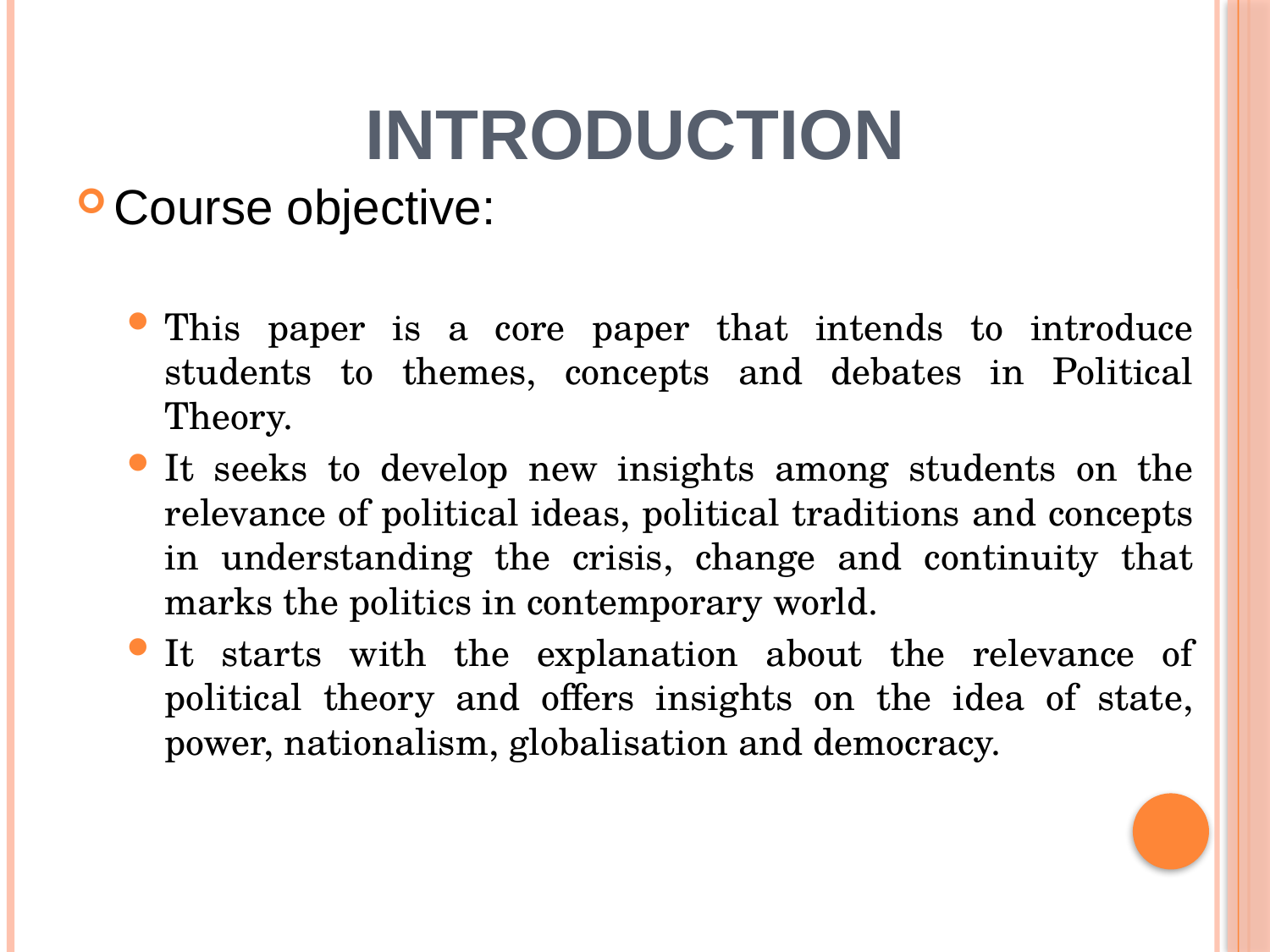

# Introduction
Course objective:

This paper is a core paper that intends to introduce students to themes, concepts and debates in Political Theory.
It seeks to develop new insights among students on the relevance of political ideas, political traditions and concepts in understanding the crisis, change and continuity that marks the politics in contemporary world.
It starts with the explanation about the relevance of political theory and offers insights on the idea of state, power, nationalism, globalisation and democracy.